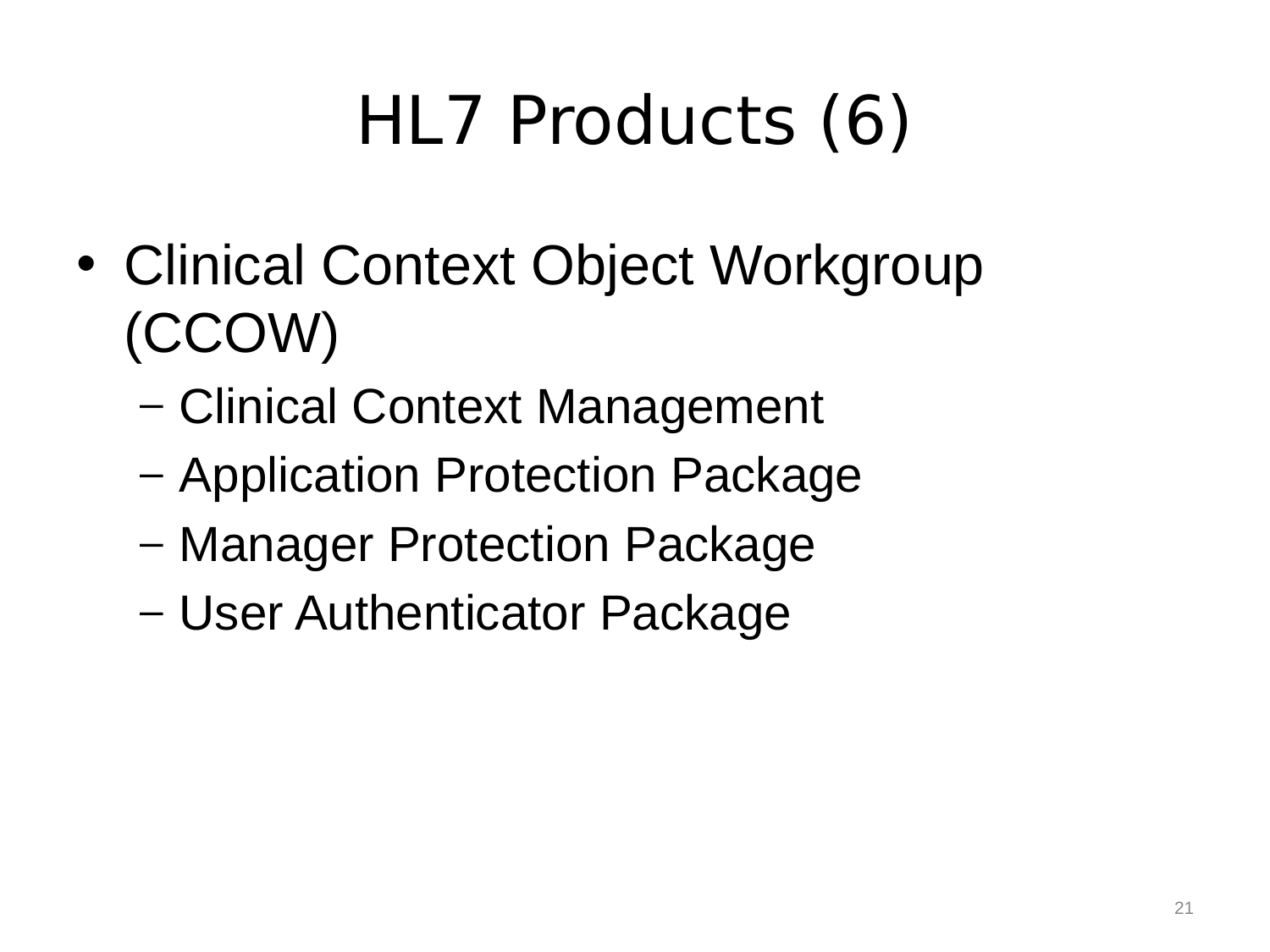

# HL7 Products (6)
Clinical Context Object Workgroup (CCOW)
Clinical Context Management
Application Protection Package
Manager Protection Package
User Authenticator Package

21